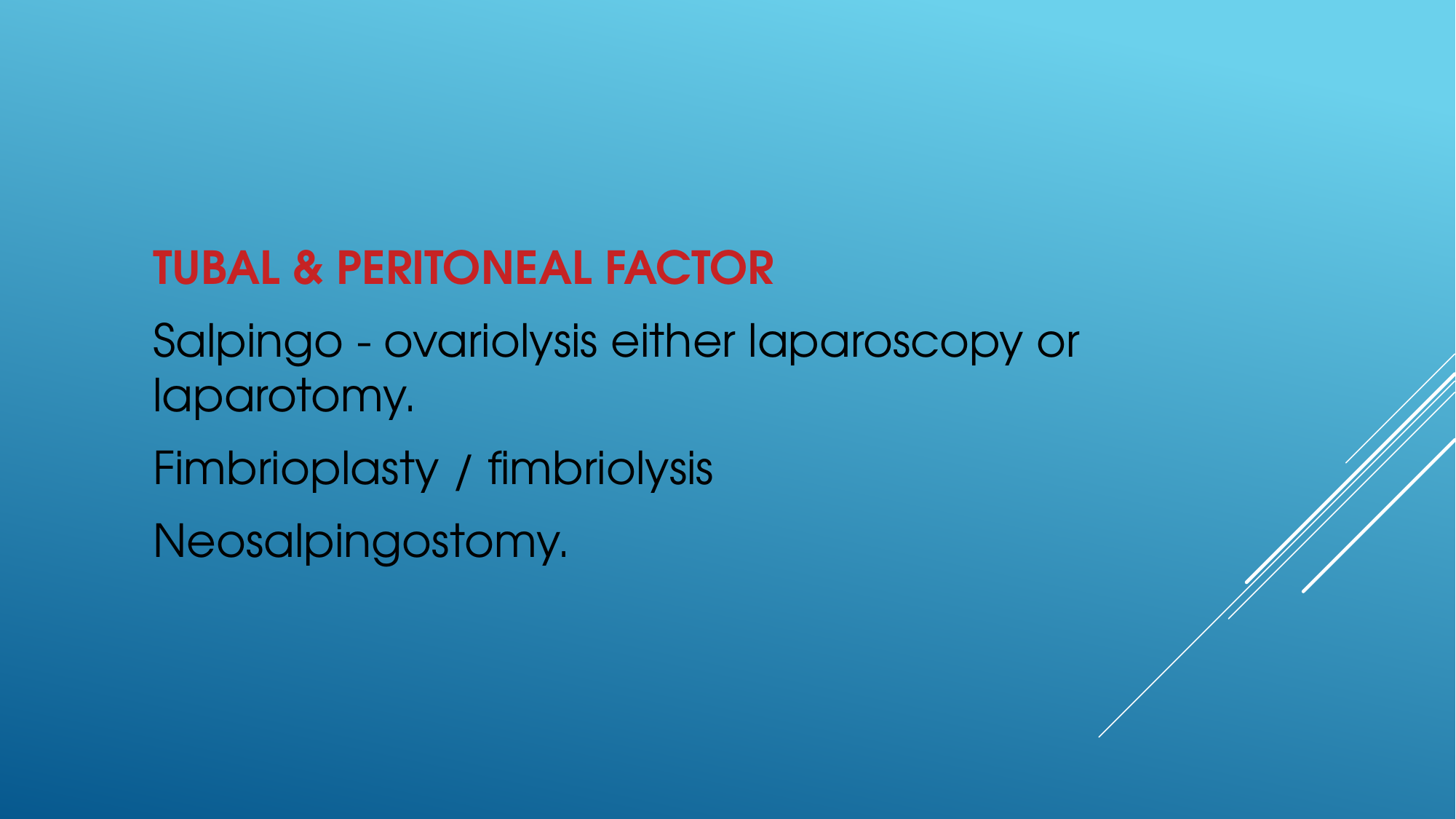

TUBAL & PERITONEAL FACTOR
Salpingo - ovariolysis either laparoscopy or laparotomy.
Fimbrioplasty / fimbriolysis
Neosalpingostomy.